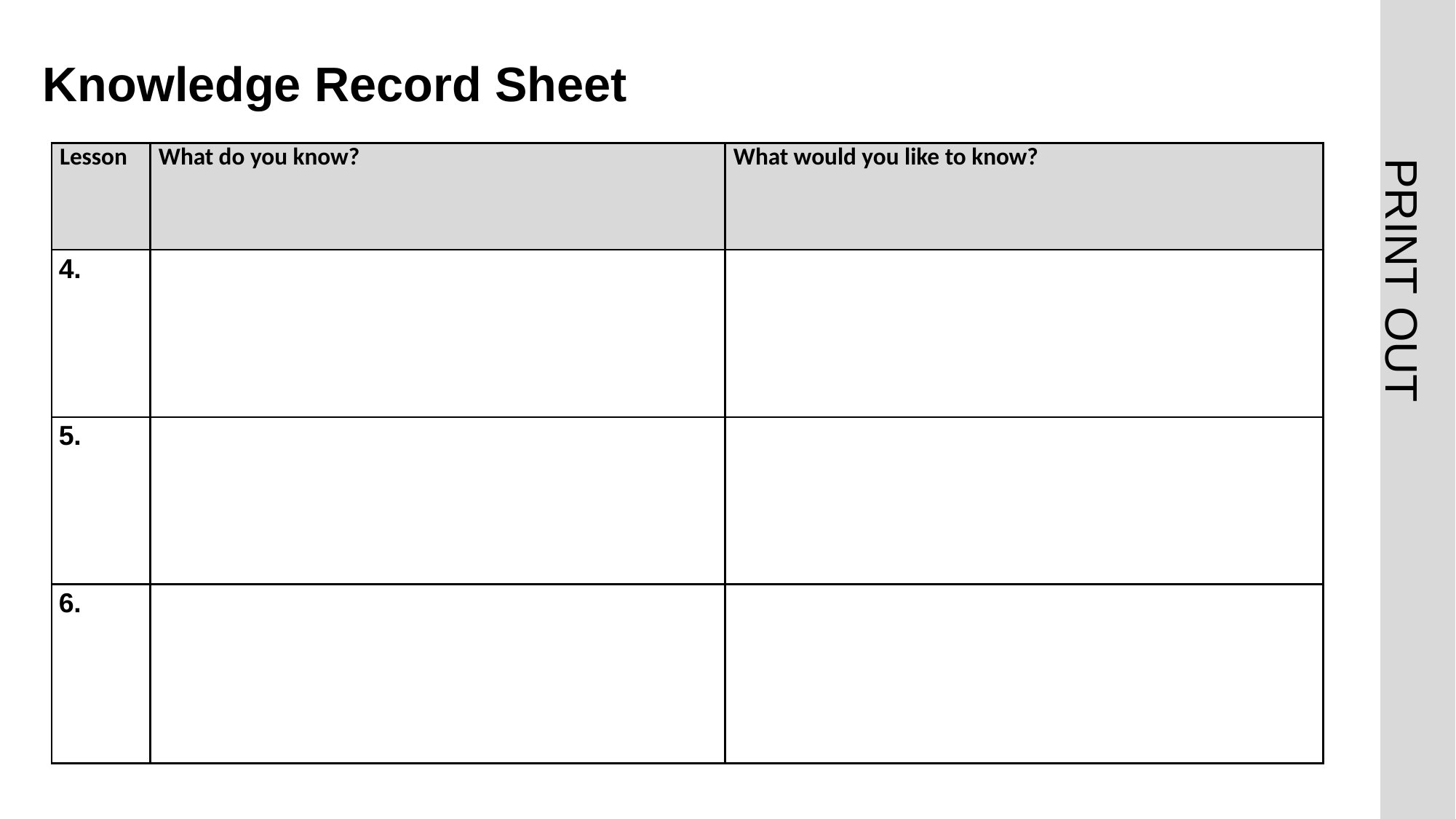

# Knowledge Record Sheet 2
| Lesson | What do you know? | What would you like to know? |
| --- | --- | --- |
| 4. |  |  |
| 5. |  |  |
| 6. |  |  |